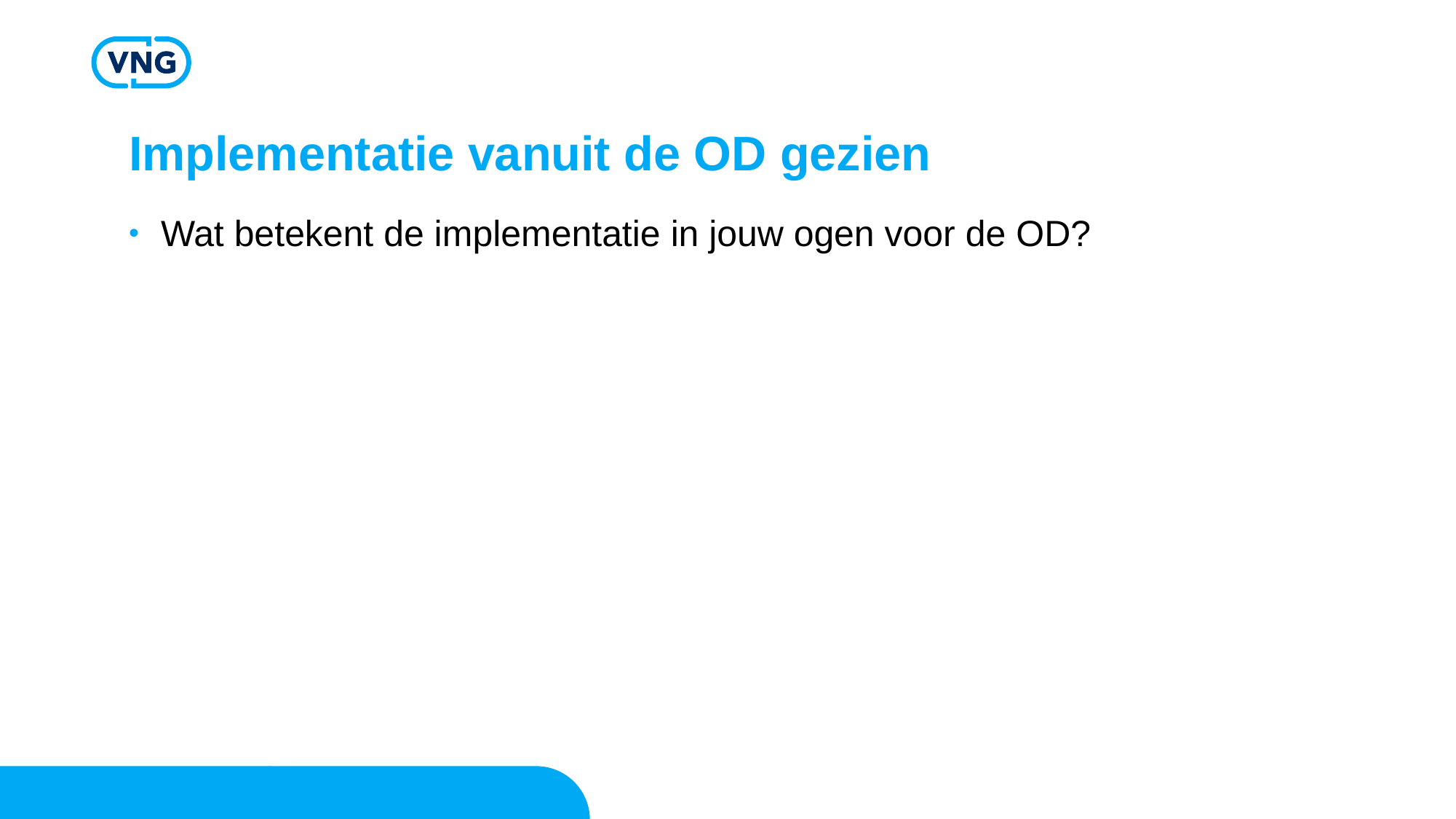

# Implementatie vanuit de OD gezien
Wat betekent de implementatie in jouw ogen voor de OD?